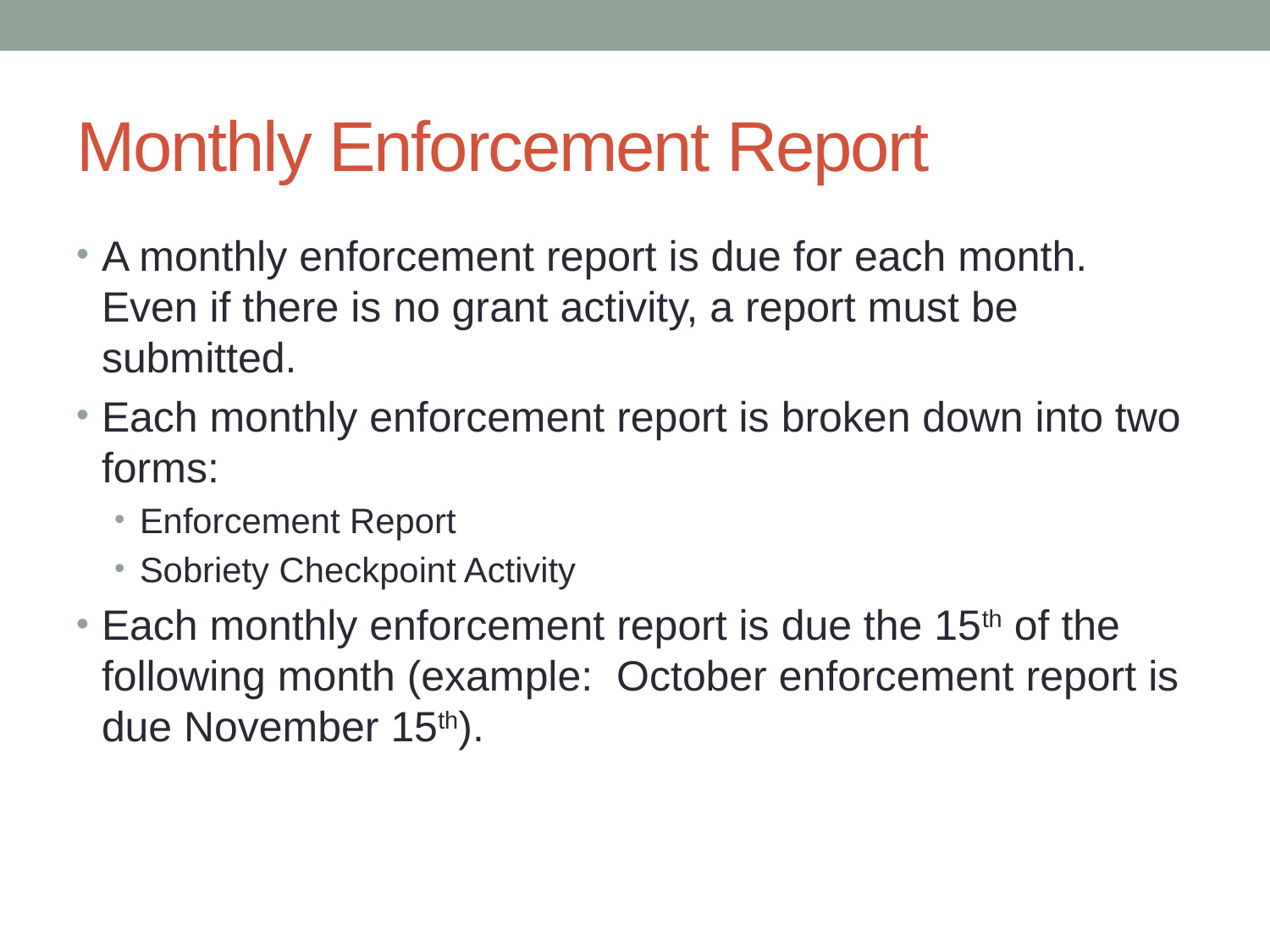

# Monthly Enforcement Report
A monthly enforcement report is due for each month.  Even if there is no grant activity, a report must be submitted.
Each monthly enforcement report is broken down into two forms:
Enforcement Report
Sobriety Checkpoint Activity
Each monthly enforcement report is due the 15th of the following month (example:  October enforcement report is due November 15th).